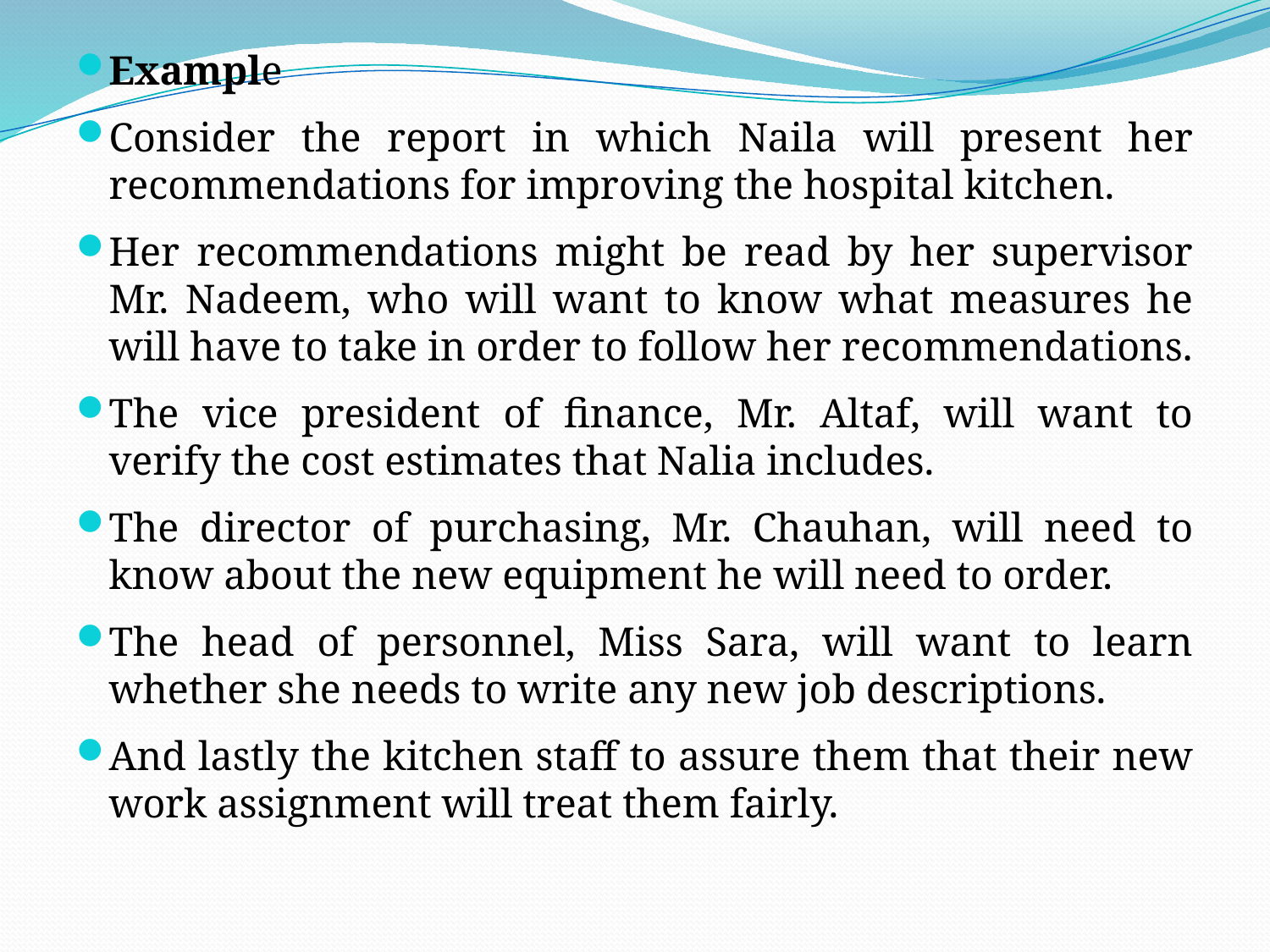

Example
Consider the report in which Naila will present her recommendations for improving the hospital kitchen.
Her recommendations might be read by her supervisor Mr. Nadeem, who will want to know what measures he will have to take in order to follow her recommendations.
The vice president of finance, Mr. Altaf, will want to verify the cost estimates that Nalia includes.
The director of purchasing, Mr. Chauhan, will need to know about the new equipment he will need to order.
The head of personnel, Miss Sara, will want to learn whether she needs to write any new job descriptions.
And lastly the kitchen staff to assure them that their new work assignment will treat them fairly.